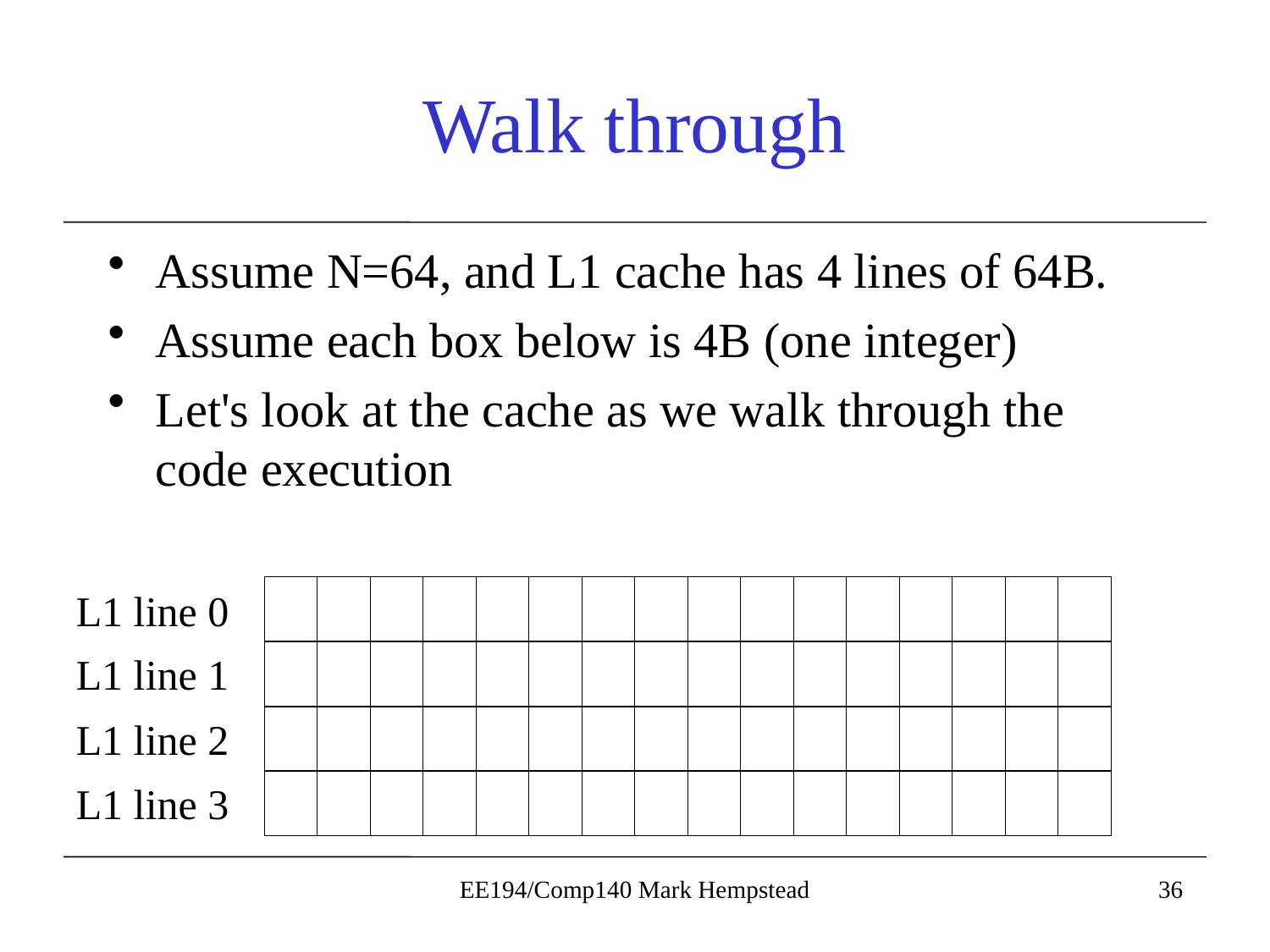

# Walk through
Assume N=64, and L1 cache has 4 lines of 64B.
Assume each box below is 4B (one integer)
Let's look at the cache as we walk through the code execution

L1 line 0
L1 line 1

L1 line 2

L1 line 3

EE194/Comp140 Mark Hempstead